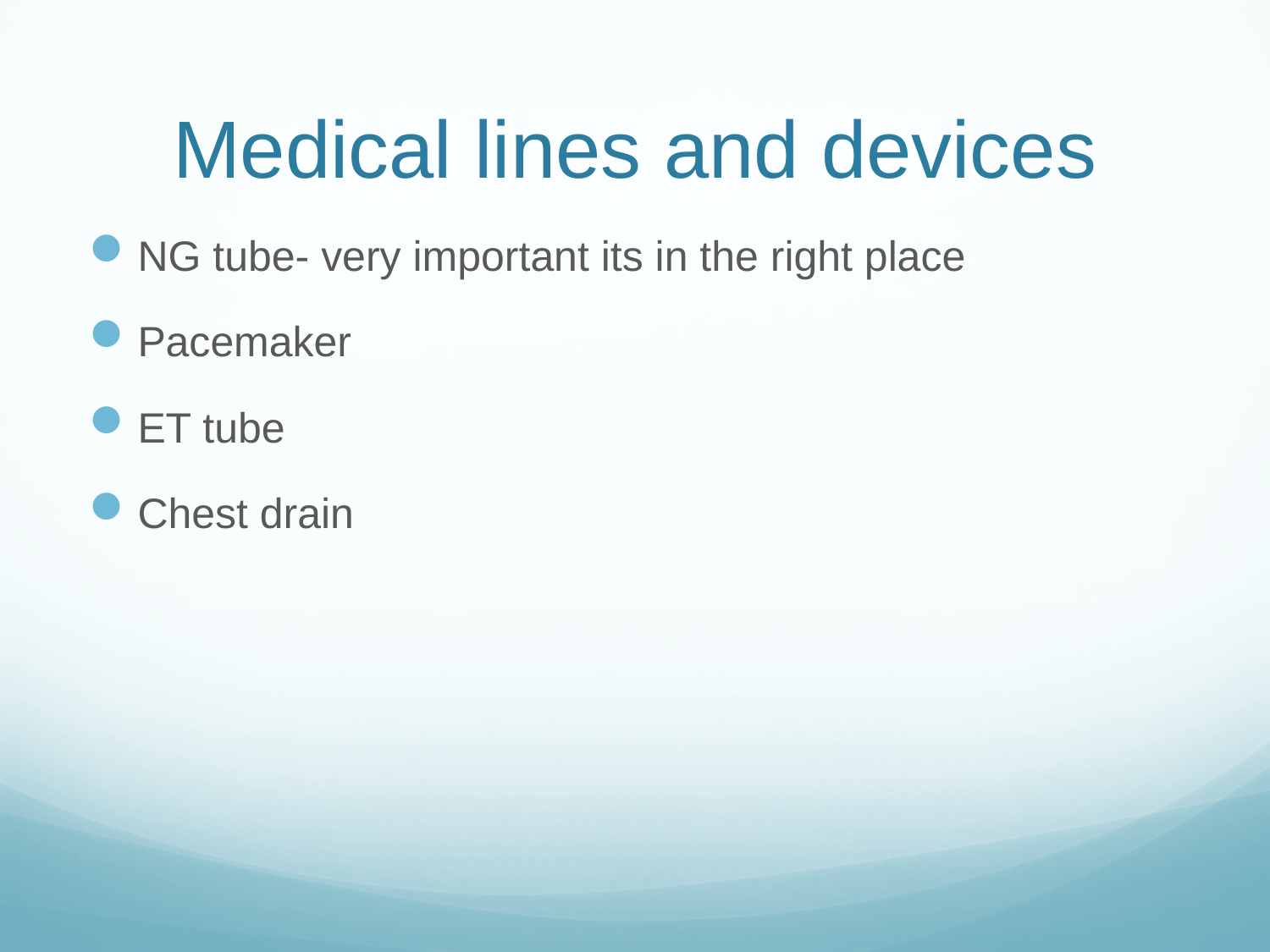

# Medical lines and devices
NG tube- very important its in the right place
Pacemaker
ET tube
Chest drain